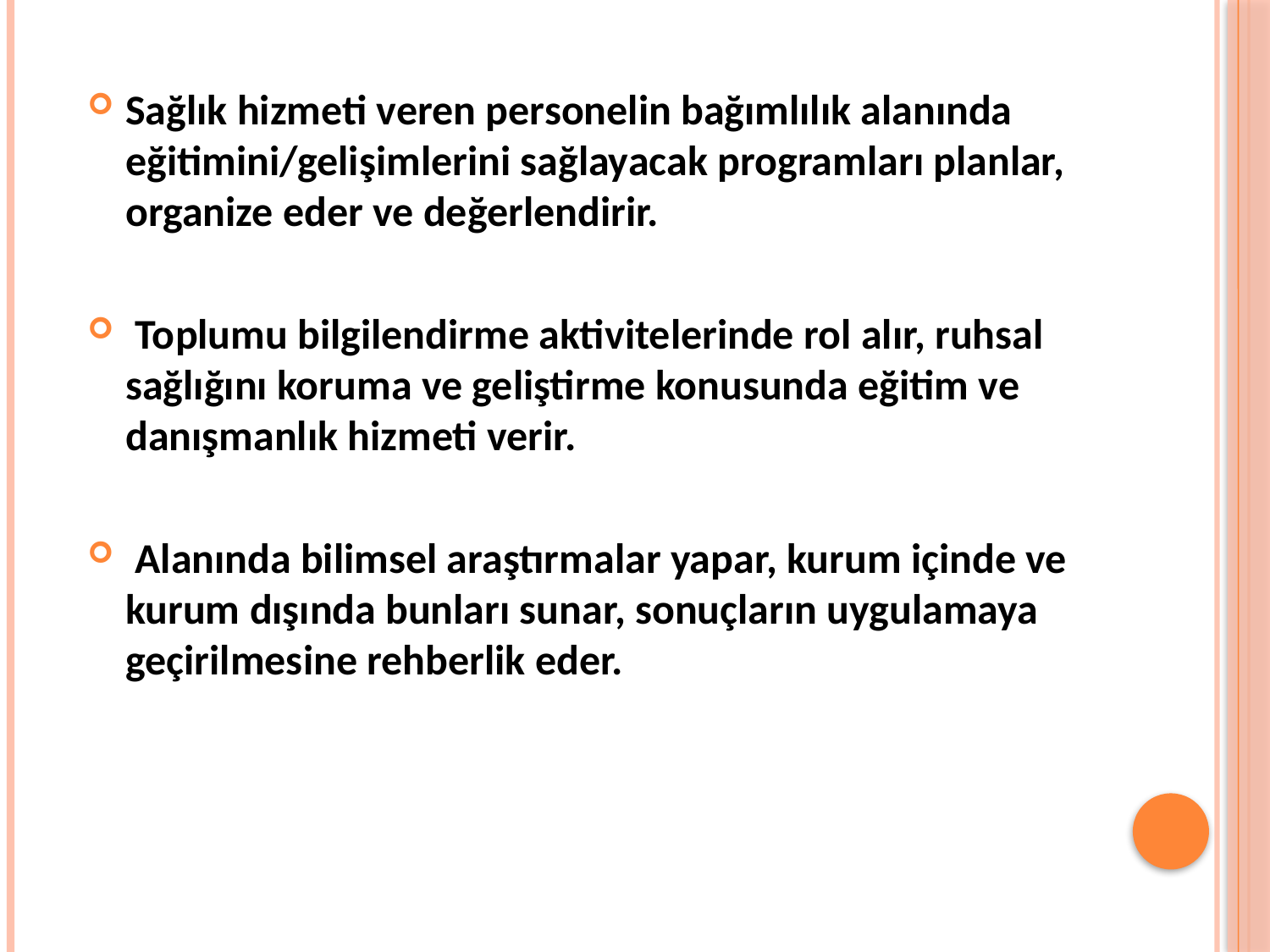

Sağlık hizmeti veren personelin bağımlılık alanında eğitimini/gelişimlerini sağlayacak programları planlar, organize eder ve değerlendirir.

 Toplumu bilgilendirme aktivitelerinde rol alır, ruhsal sağlığını koruma ve geliştirme konusunda eğitim ve danışmanlık hizmeti verir.

 Alanında bilimsel araştırmalar yapar, kurum içinde ve kurum dışında bunları sunar, sonuçların uygulamaya geçirilmesine rehberlik eder.